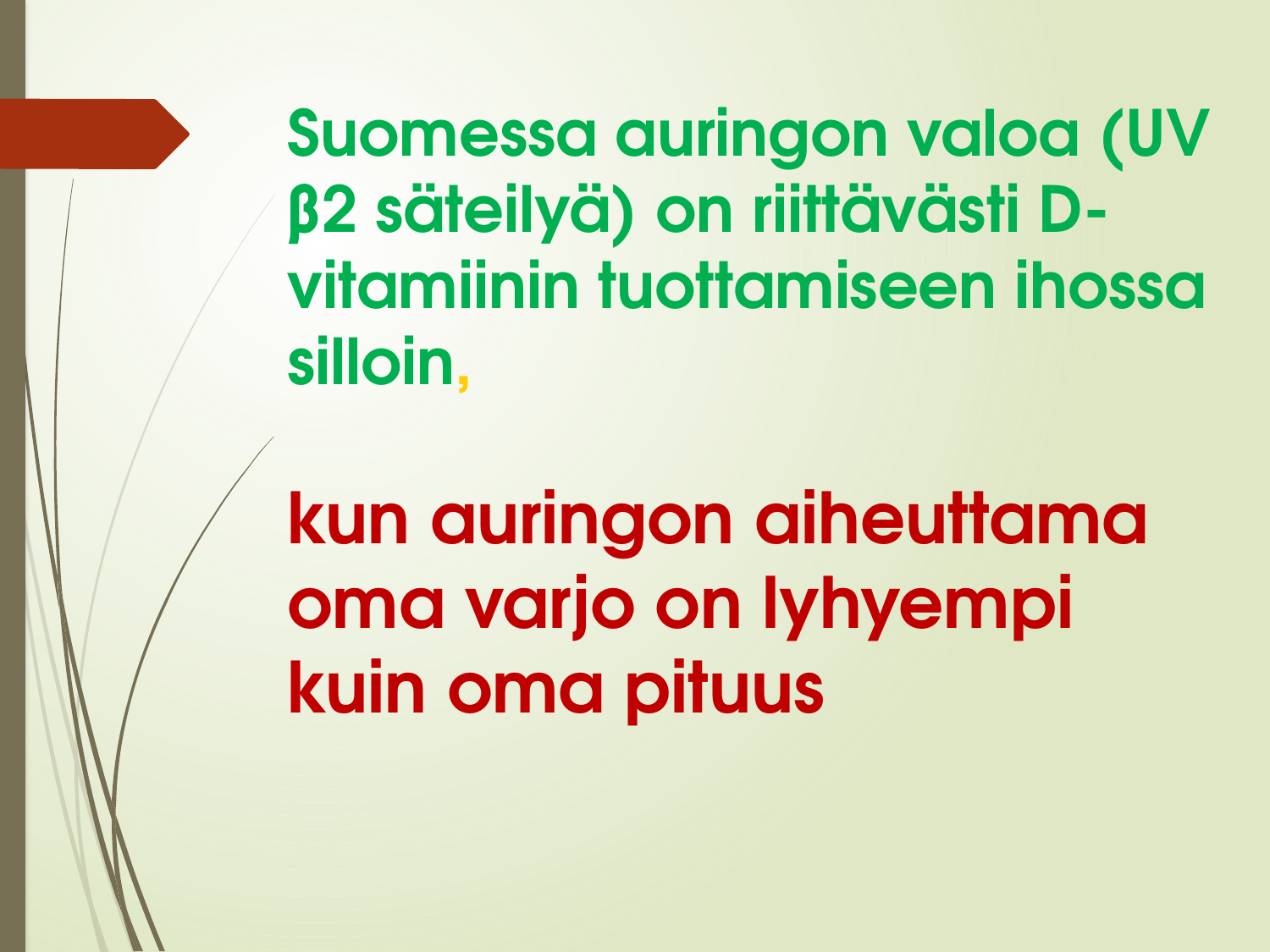

# Suomessa auringon valoa (UV β2 säteilyä) on riittävästi D-vitamiinin tuottamiseen ihossa silloin, kun auringon aiheuttama oma varjo on lyhyempi kuin oma pituus